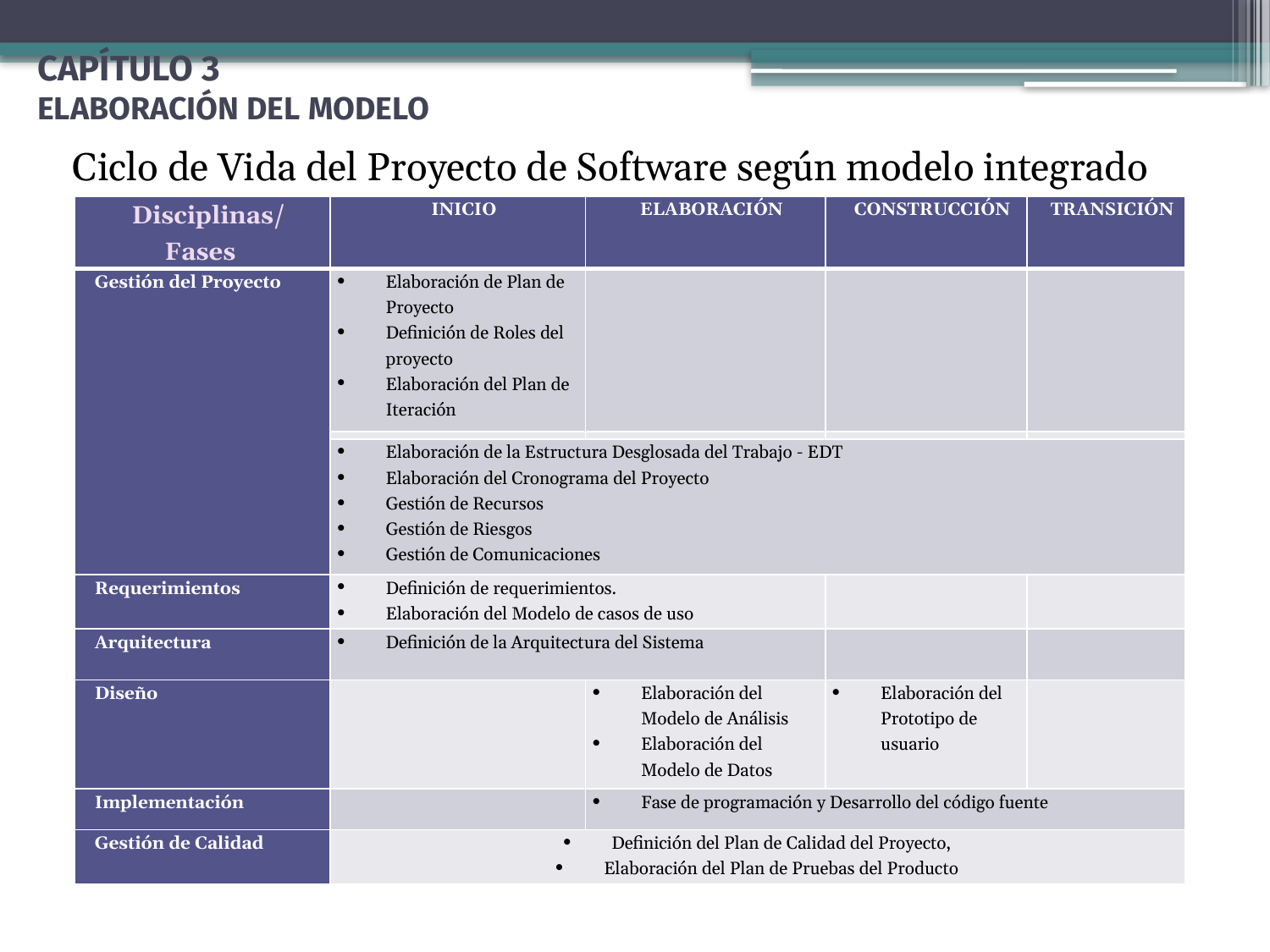

# CAPÍTULO 3 ELABORACIÓN DEL MODELO
Ciclo de Vida del Proyecto de Software según modelo integrado
| Disciplinas/Fases | INICIO | ELABORACIÓN | CONSTRUCCIÓN | TRANSICIÓN |
| --- | --- | --- | --- | --- |
| Gestión del Proyecto | Elaboración de Plan de Proyecto Definición de Roles del proyecto Elaboración del Plan de Iteración |  |  |  |
|  |  |  |  |  |
|  | Elaboración de la Estructura Desglosada del Trabajo - EDT Elaboración del Cronograma del Proyecto Gestión de Recursos Gestión de Riesgos Gestión de Comunicaciones |  |  |  |
| Requerimientos | Definición de requerimientos. Elaboración del Modelo de casos de uso |  |  |  |
| Arquitectura | Definición de la Arquitectura del Sistema |  |  |  |
| Diseño |  | Elaboración del Modelo de Análisis Elaboración del Modelo de Datos | Elaboración del Prototipo de usuario |  |
| Implementación |  | Fase de programación y Desarrollo del código fuente |  |  |
| Gestión de Calidad | Definición del Plan de Calidad del Proyecto, Elaboración del Plan de Pruebas del Producto |  |  |  |